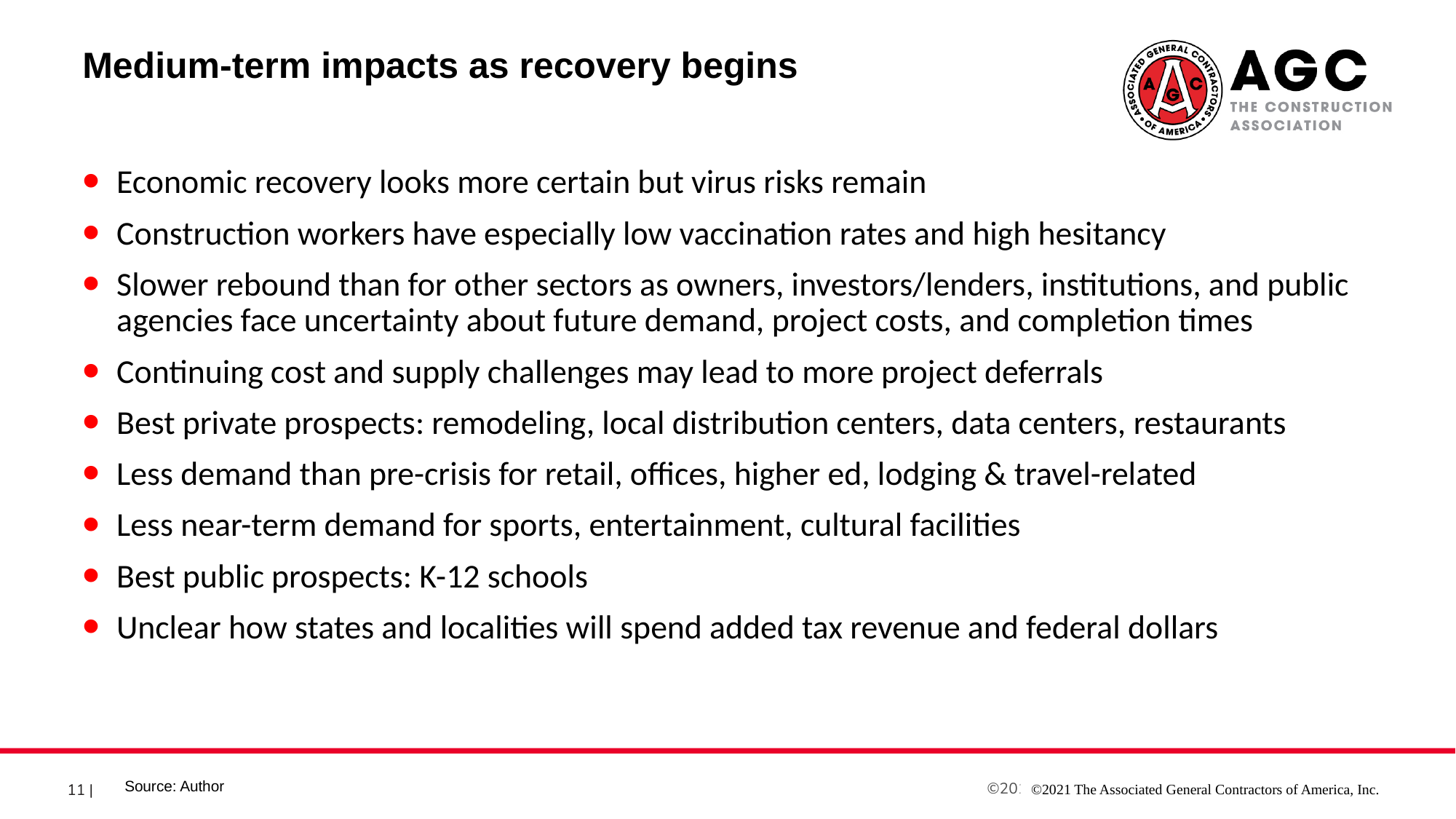

Medium-term impacts as recovery begins
Economic recovery looks more certain but virus risks remain
Construction workers have especially low vaccination rates and high hesitancy
Slower rebound than for other sectors as owners, investors/lenders, institutions, and public agencies face uncertainty about future demand, project costs, and completion times
Continuing cost and supply challenges may lead to more project deferrals
Best private prospects: remodeling, local distribution centers, data centers, restaurants
Less demand than pre-crisis for retail, offices, higher ed, lodging & travel-related
Less near-term demand for sports, entertainment, cultural facilities
Best public prospects: K-12 schools
Unclear how states and localities will spend added tax revenue and federal dollars
Source: Author
©2021 The Associated General Contractors of America, Inc.